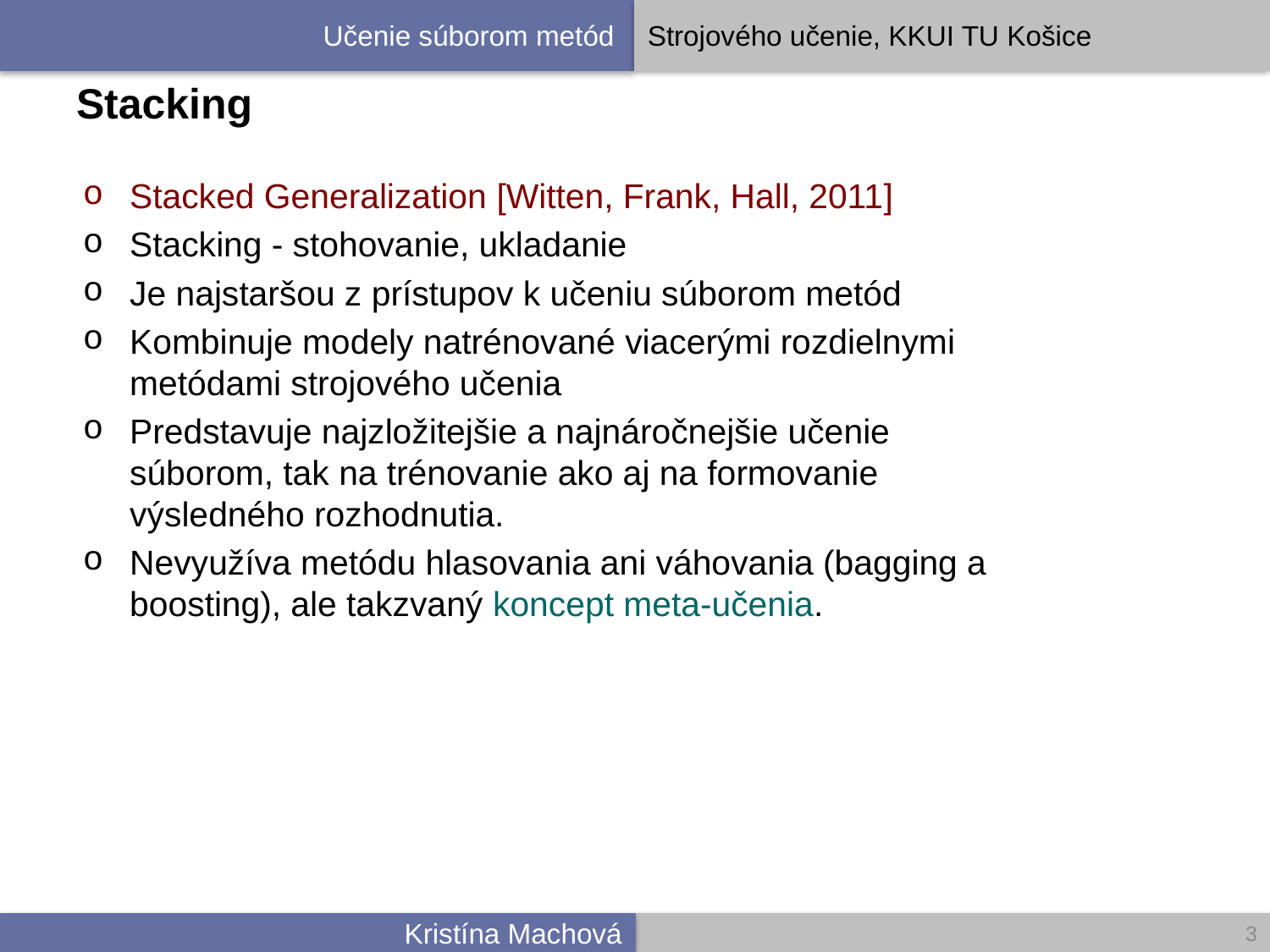

# Stacking
Stacked Generalization [Witten, Frank, Hall, 2011]
Stacking - stohovanie, ukladanie
Je najstaršou z prístupov k učeniu súborom metód
Kombinuje modely natrénované viacerými rozdielnymi metódami strojového učenia
Predstavuje najzložitejšie a najnáročnejšie učenie súborom, tak na trénovanie ako aj na formovanie výsledného rozhodnutia.
Nevyužíva metódu hlasovania ani váhovania (bagging a boosting), ale takzvaný koncept meta-učenia.

3